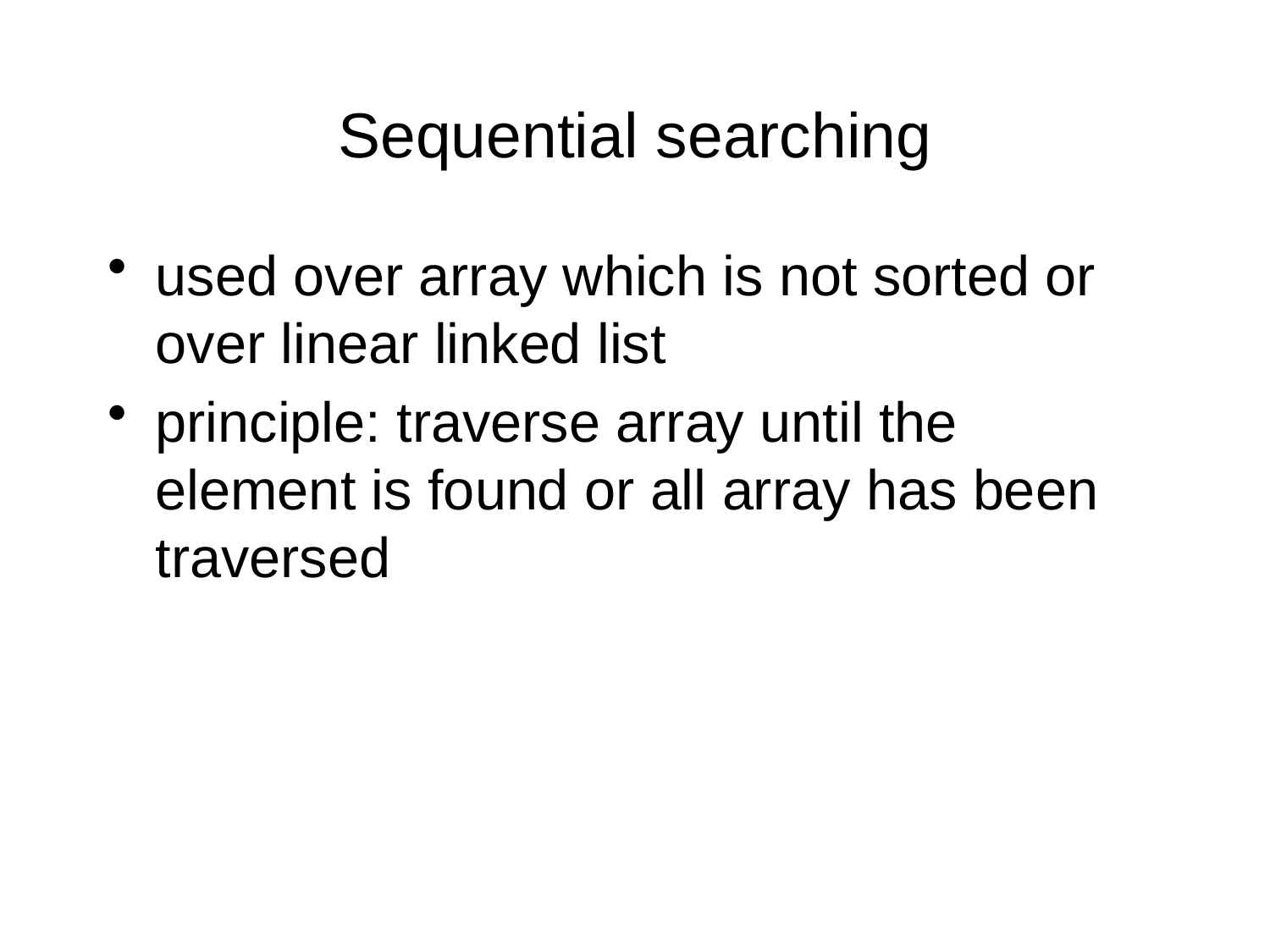

# Sequential searching
used over array which is not sorted or over linear linked list
principle: traverse array until the element is found or all array has been traversed